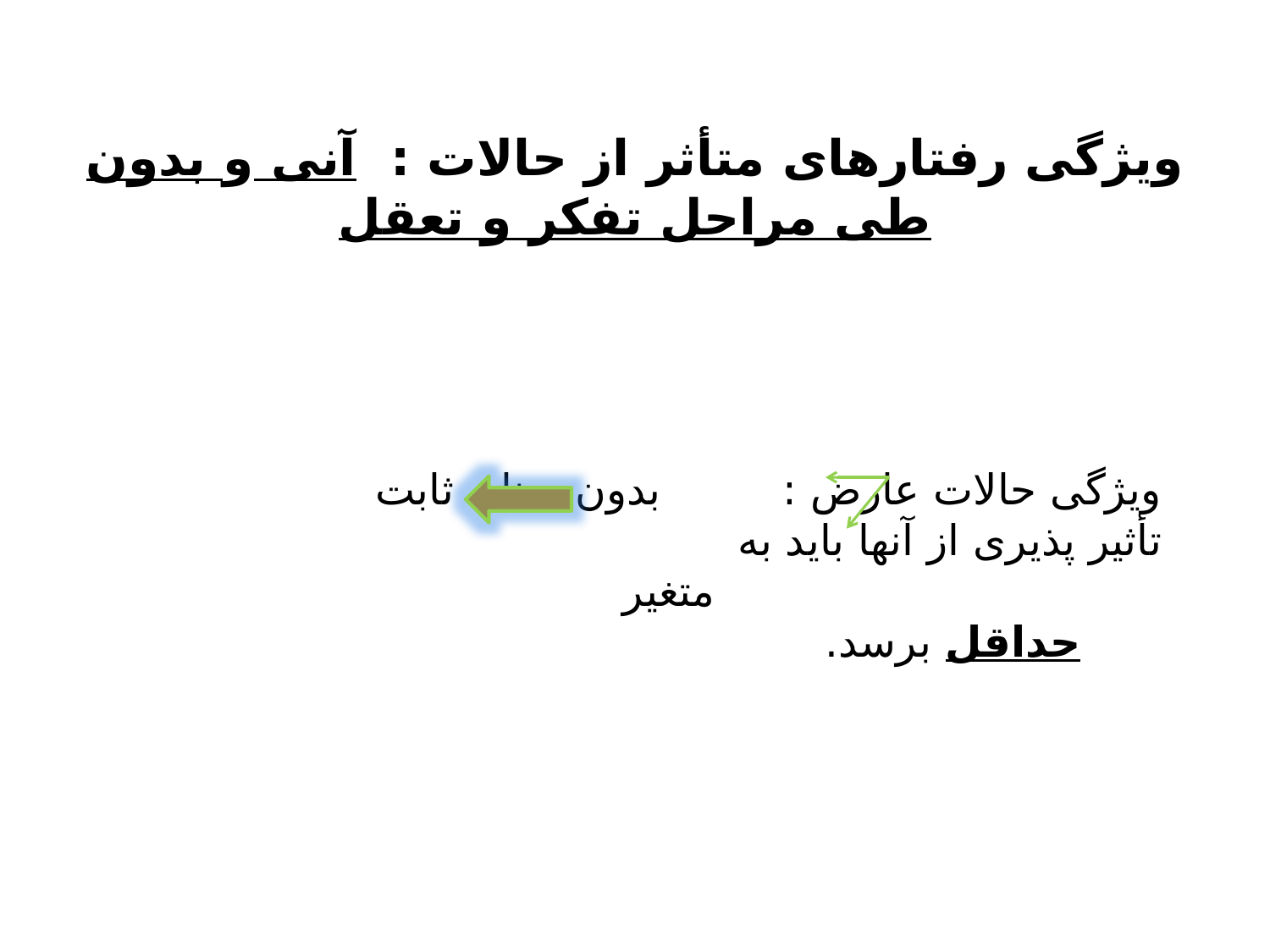

ویژگی رفتارهای متأثر از حالات :  آنی و بدون طی مراحل تفکر و تعقل
ویژگی حالات عارض :         بدون مبنای ثابت                   تأثیر پذیری از آنها باید به
                                 متغیر                                             حداقل برسد.